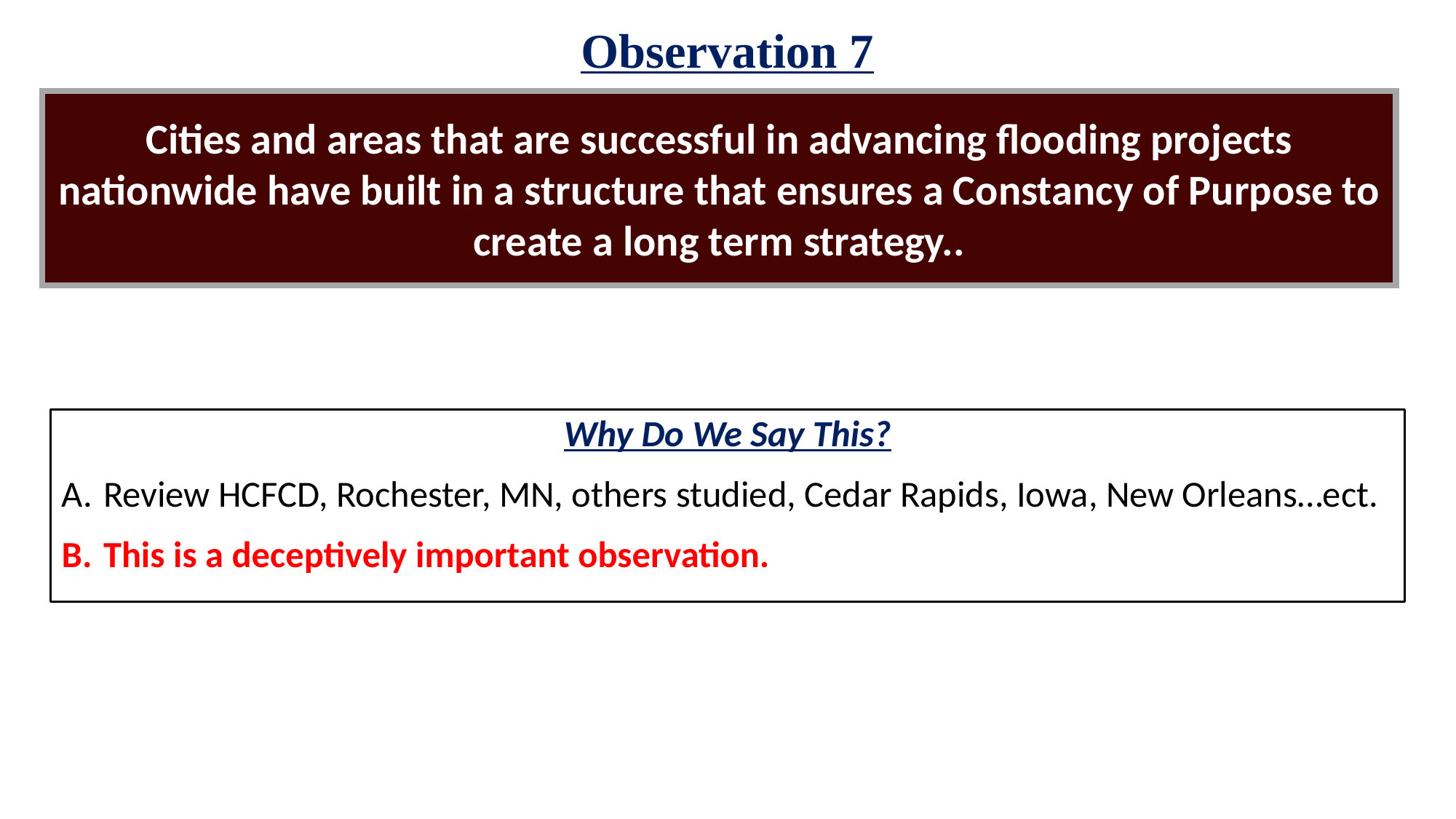

Observation 7
Cities and areas that are successful in advancing flooding projects nationwide have built in a structure that ensures a Constancy of Purpose to create a long term strategy..
Why Do We Say This?
Review HCFCD, Rochester, MN, others studied, Cedar Rapids, Iowa, New Orleans…ect.
This is a deceptively important observation.